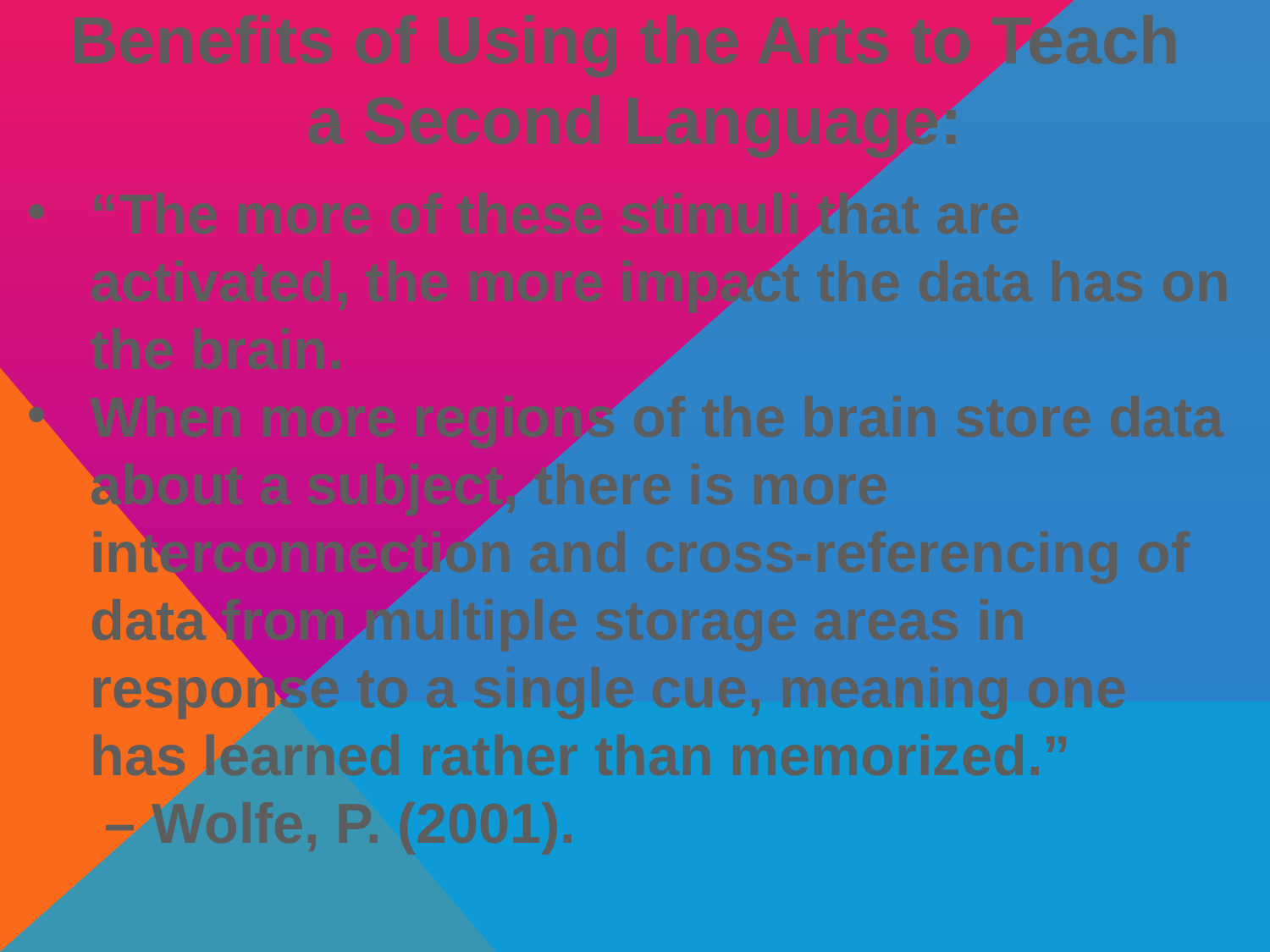

# Benefits of Using the Arts to Teach a Second Language:
“The more of these stimuli that are activated, the more impact the data has on the brain.
When more regions of the brain store data about a subject, there is more interconnection and cross-referencing of data from multiple storage areas in response to a single cue, meaning one has learned rather than memorized.”
     – Wolfe, P. (2001).